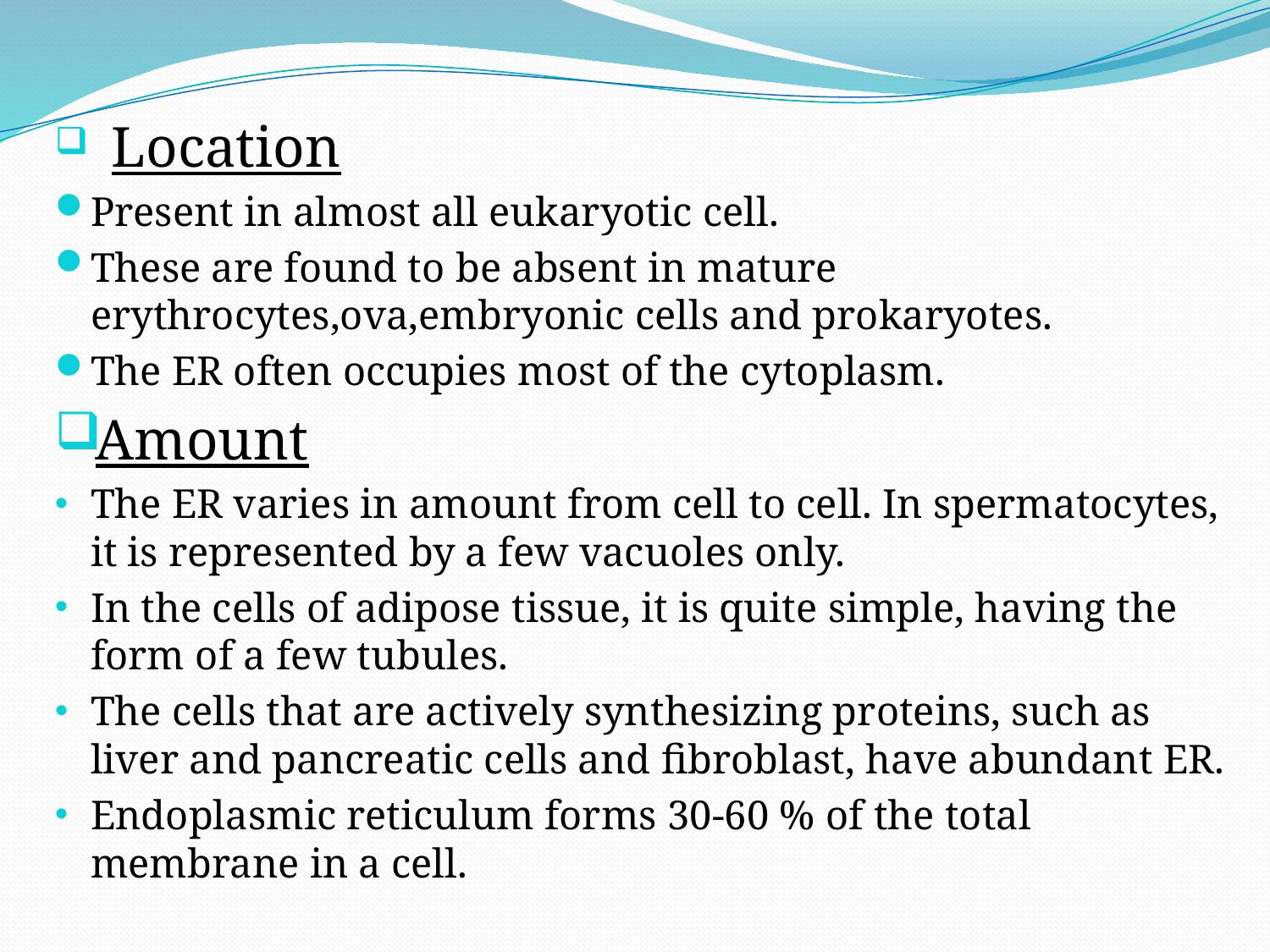

Location
Present in almost all eukaryotic cell.
These are found to be absent in mature erythrocytes,ova,embryonic cells and prokaryotes.
The ER often occupies most of the cytoplasm.
Amount
The ER varies in amount from cell to cell. In spermatocytes, it is represented by a few vacuoles only.
In the cells of adipose tissue, it is quite simple, having the form of a few tubules.
The cells that are actively synthesizing proteins, such as liver and pancreatic cells and fibroblast, have abundant ER.
Endoplasmic reticulum forms 30-60 % of the total membrane in a cell.